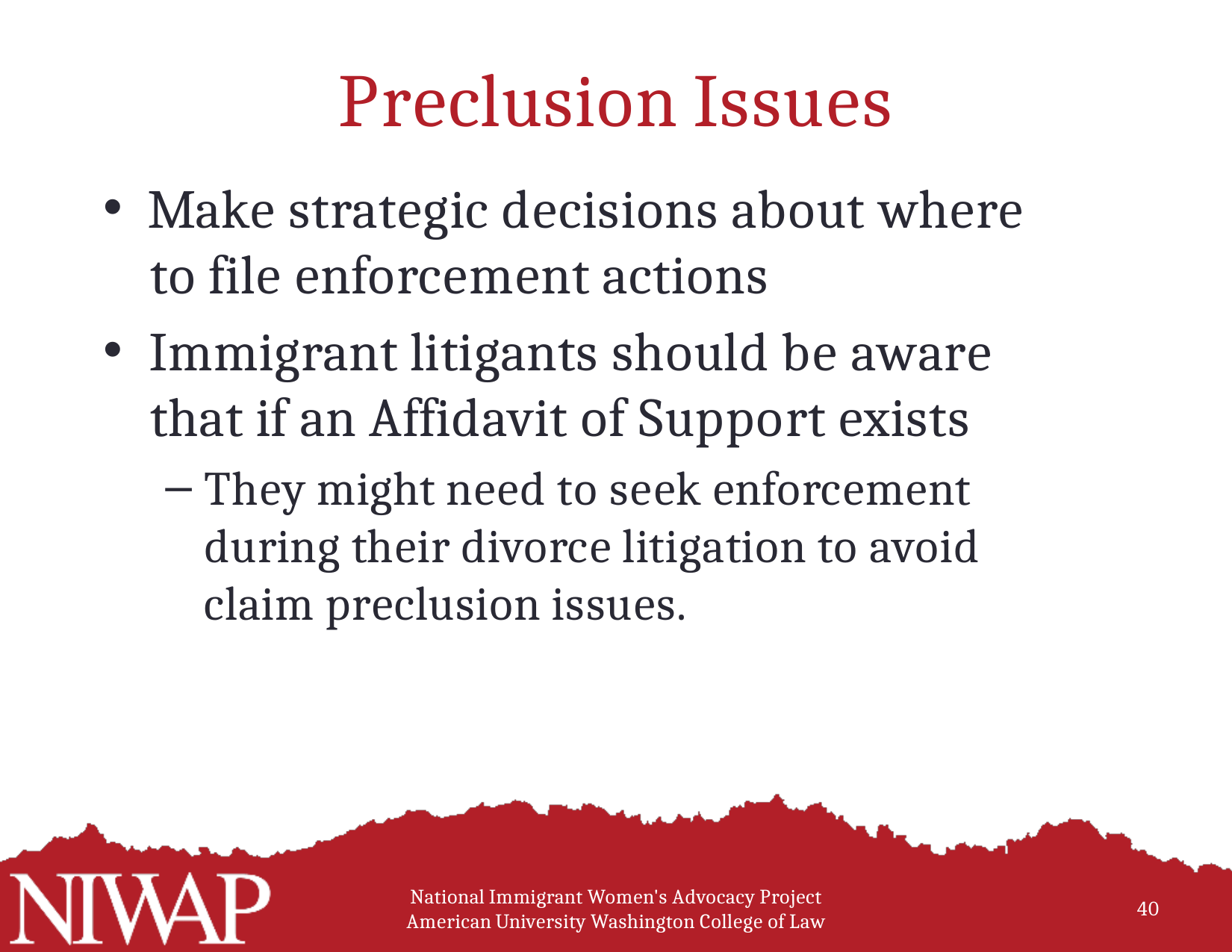

# Preclusion Issues
Make strategic decisions about where to file enforcement actions
Immigrant litigants should be aware that if an Affidavit of Support exists
They might need to seek enforcement during their divorce litigation to avoid claim preclusion issues.
National Immigrant Women's Advocacy Project American University Washington College of Law
40